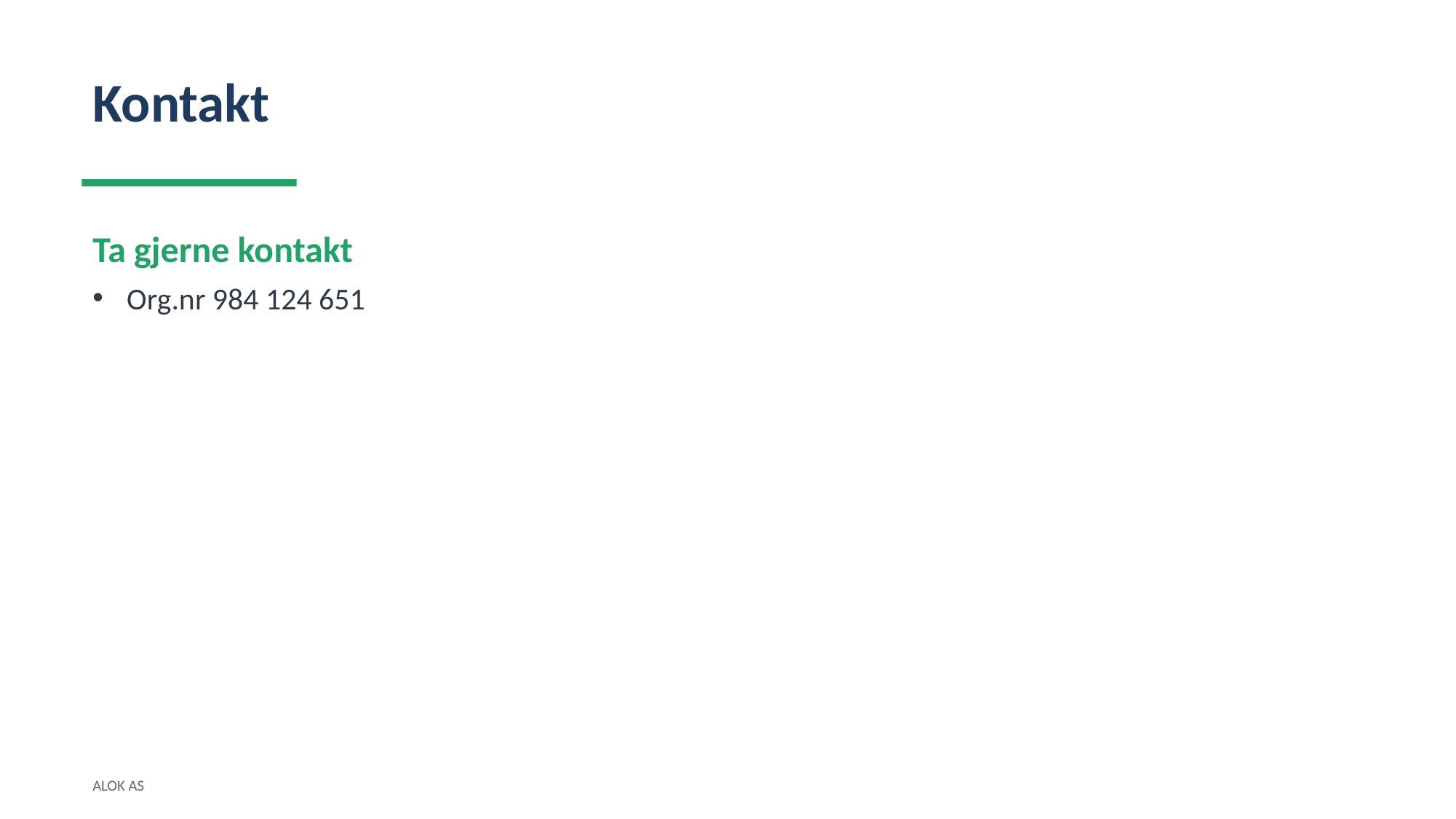

Kontakt

Ta gjerne kontakt
Org.nr 984 124 651
ALOK AS